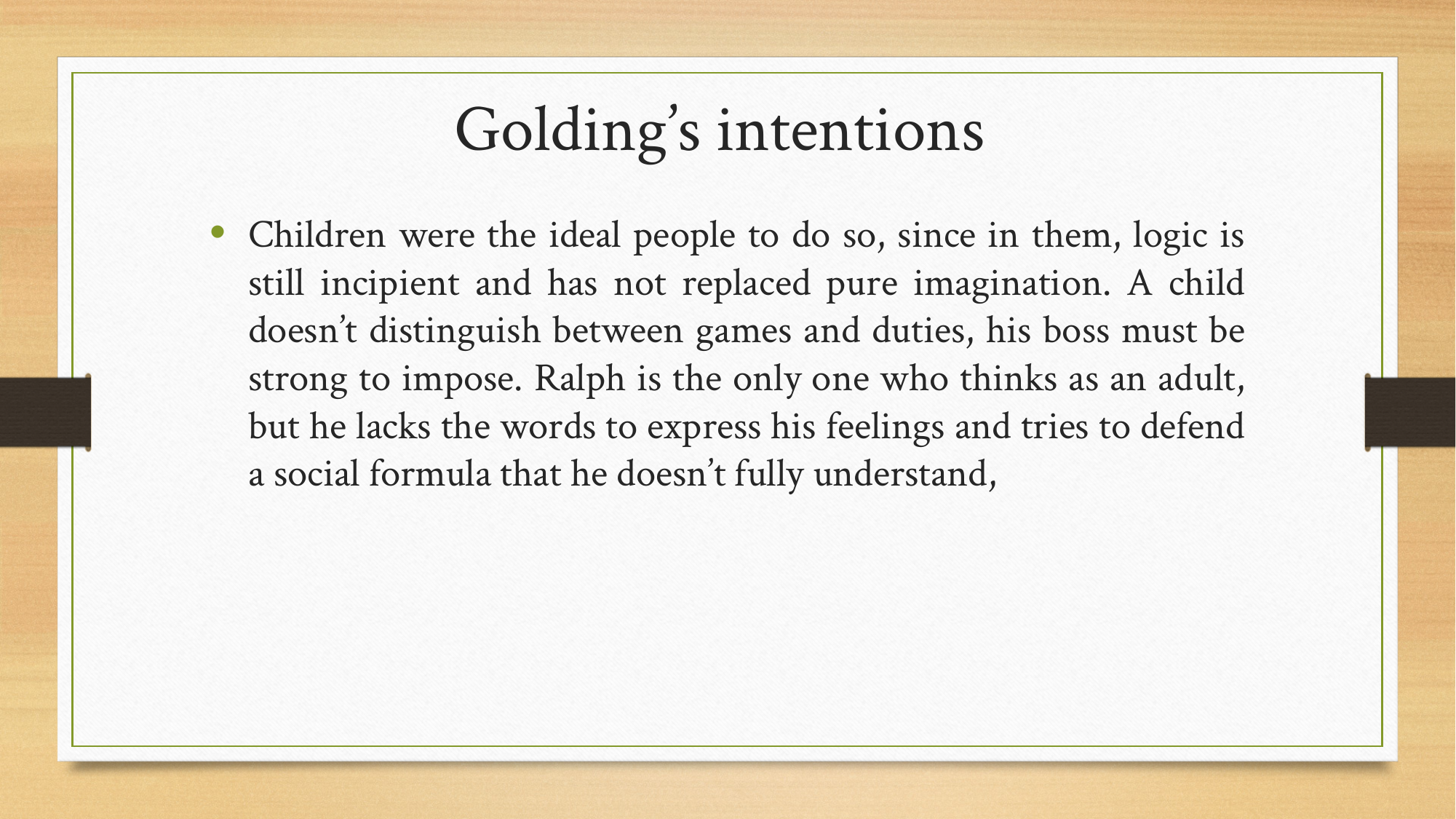

# Golding’s intentions
Children were the ideal people to do so, since in them, logic is still incipient and has not replaced pure imagination. A child doesn’t distinguish between games and duties, his boss must be strong to impose. Ralph is the only one who thinks as an adult, but he lacks the words to express his feelings and tries to defend a social formula that he doesn’t fully understand,